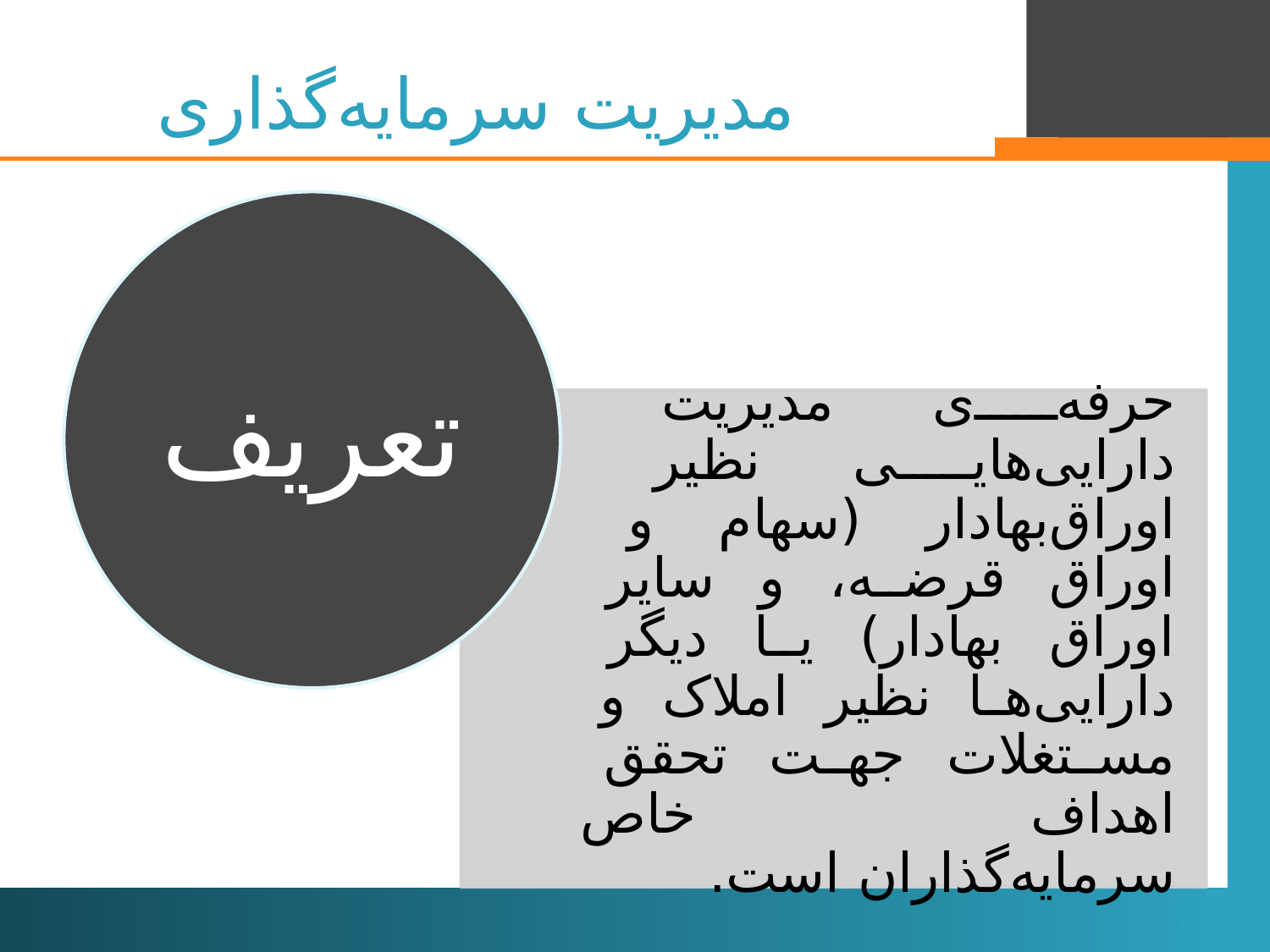

# مدیریت سرمایه‌گذاری
حرفه‌ی مدیریت دارایی‌هایی نظیر اوراق‌بهادار (سهام و اوراق قرضه، و سایر اوراق بهادار) یا دیگر دارایی‌ها نظیر املاک و مستغلات جهت تحقق اهداف خاص سرمایه‌گذاران است.
تعریف
5